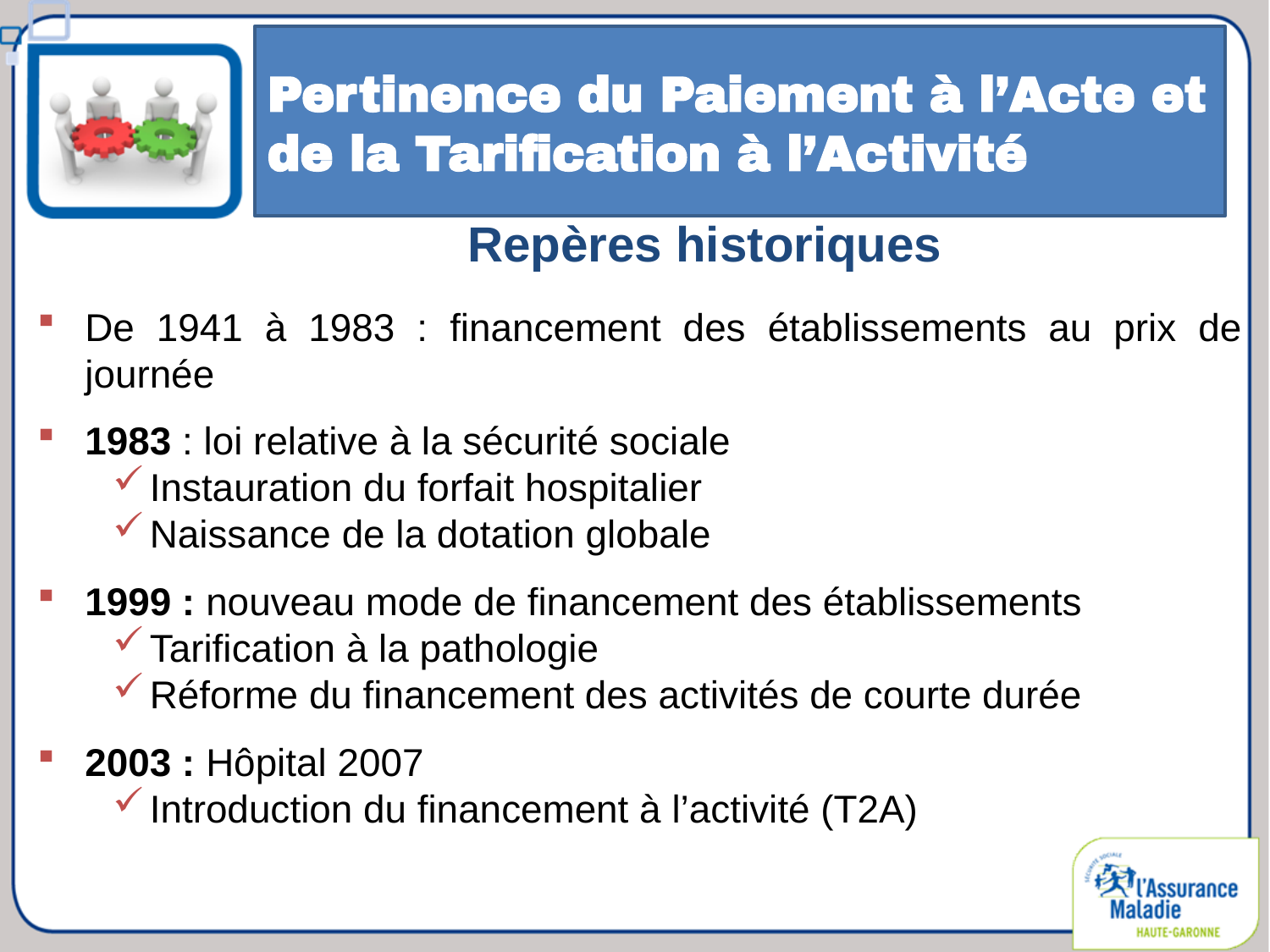

Pertinence du Paiement à l’Acte et de la Tarification à l’Activité
# Repères historiques
De 1941 à 1983 : financement des établissements au prix de journée

1983 : loi relative à la sécurité sociale
Instauration du forfait hospitalier
Naissance de la dotation globale

1999 : nouveau mode de financement des établissements
Tarification à la pathologie
Réforme du financement des activités de courte durée

2003 : Hôpital 2007
Introduction du financement à l’activité (T2A)